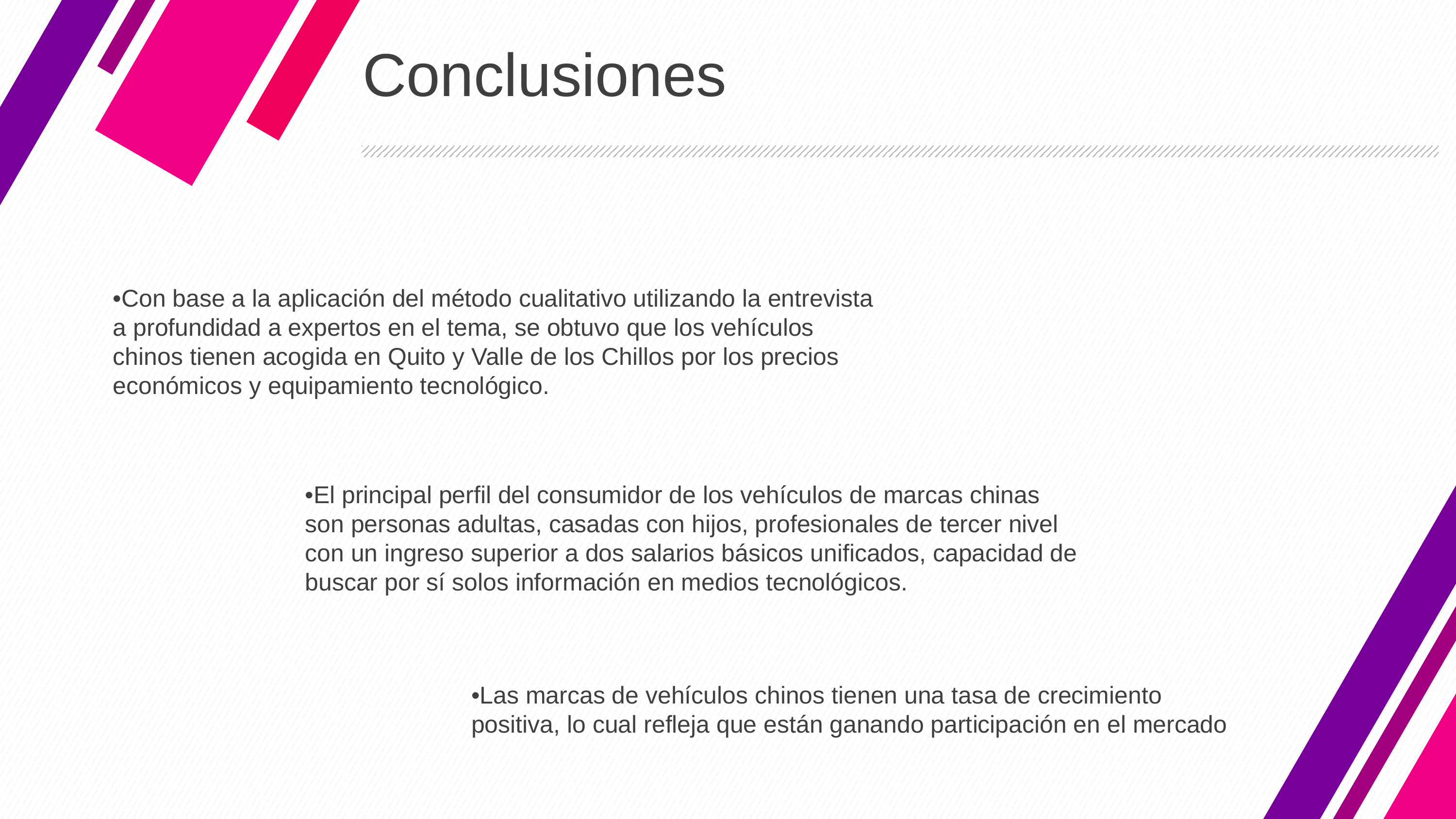

# Conclusiones

•Con base a la aplicación del método cualitativo utilizando la entrevista a profundidad a expertos en el tema, se obtuvo que los vehículos chinos tienen acogida en Quito y Valle de los Chillos por los precios económicos y equipamiento tecnológico.

•El principal perfil del consumidor de los vehículos de marcas chinas son personas adultas, casadas con hijos, profesionales de tercer nivel con un ingreso superior a dos salarios básicos unificados, capacidad de buscar por sí solos información en medios tecnológicos.

•Las marcas de vehículos chinos tienen una tasa de crecimiento positiva, lo cual refleja que están ganando participación en el mercado